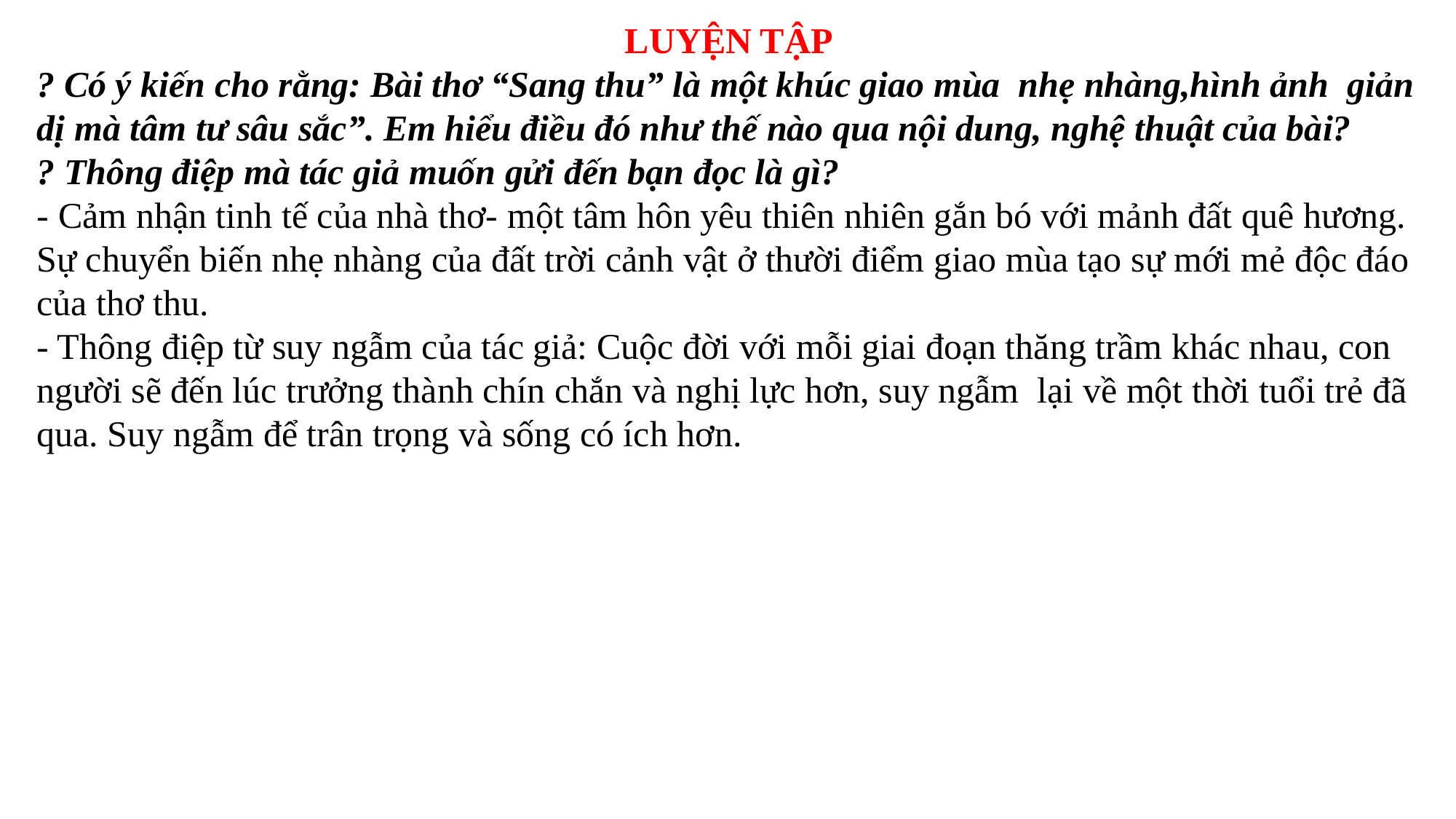

LUYỆN TẬP
? Có ý kiến cho rằng: Bài thơ “Sang thu” là một khúc giao mùa  nhẹ nhàng,hình ảnh  giản dị mà tâm tư sâu sắc”. Em hiểu điều đó như thế nào qua nội dung, nghệ thuật của bài?
? Thông điệp mà tác giả muốn gửi đến bạn đọc là gì?
- Cảm nhận tinh tế của nhà thơ- một tâm hôn yêu thiên nhiên gắn bó với mảnh đất quê hương. Sự chuyển biến nhẹ nhàng của đất trời cảnh vật ở thười điểm giao mùa tạo sự mới mẻ độc đáo của thơ thu.
- Thông điệp từ suy ngẫm của tác giả: Cuộc đời với mỗi giai đoạn thăng trầm khác nhau, con người sẽ đến lúc trưởng thành chín chắn và nghị lực hơn, suy ngẫm  lại về một thời tuổi trẻ đã qua. Suy ngẫm để trân trọng và sống có ích hơn.